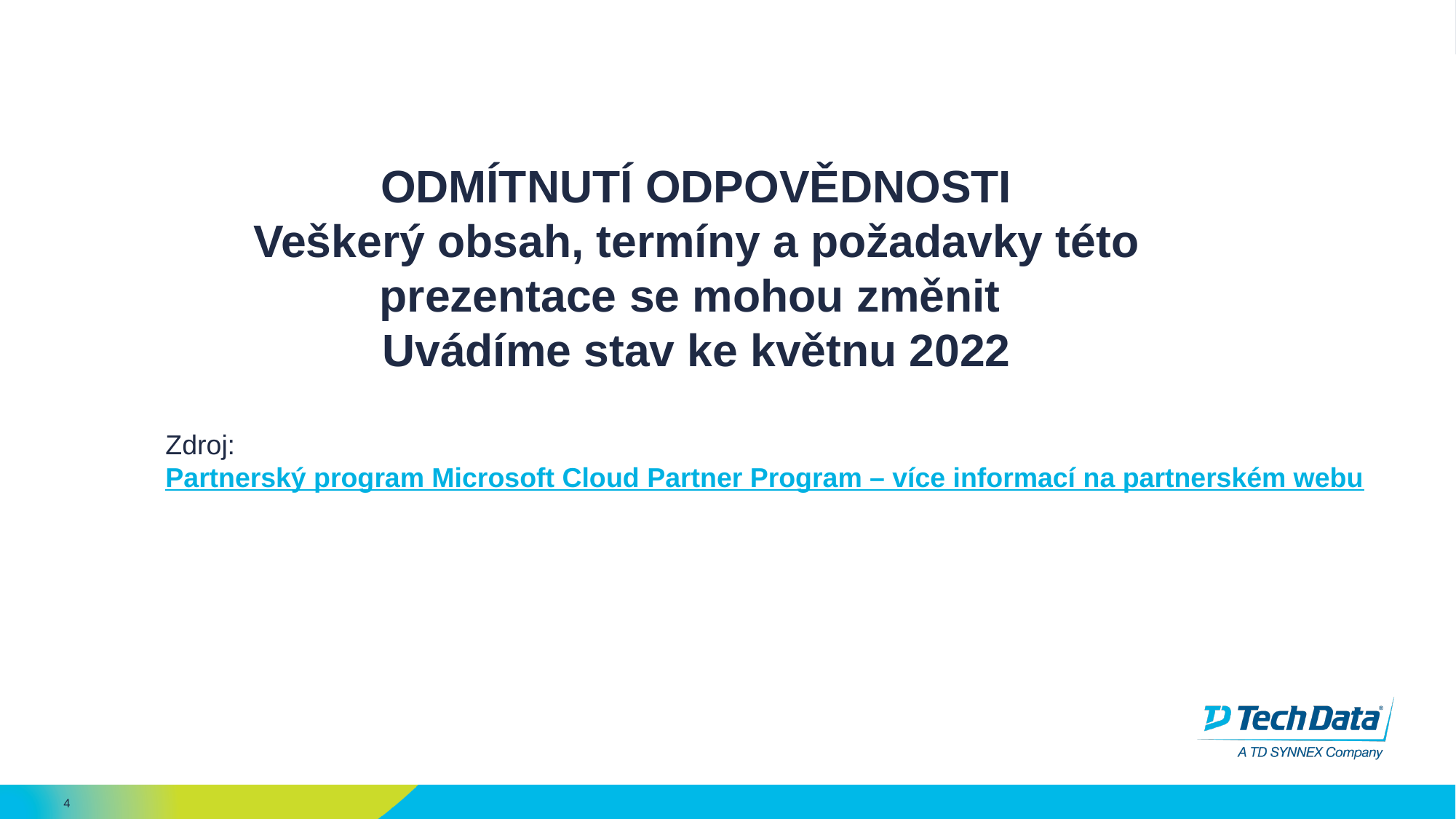

ODMÍTNUTÍ ODPOVĚDNOSTI
Veškerý obsah, termíny a požadavky této prezentace se mohou změnit
Uvádíme stav ke květnu 2022
Zdroj: Partnerský program Microsoft Cloud Partner Program – více informací na partnerském webu